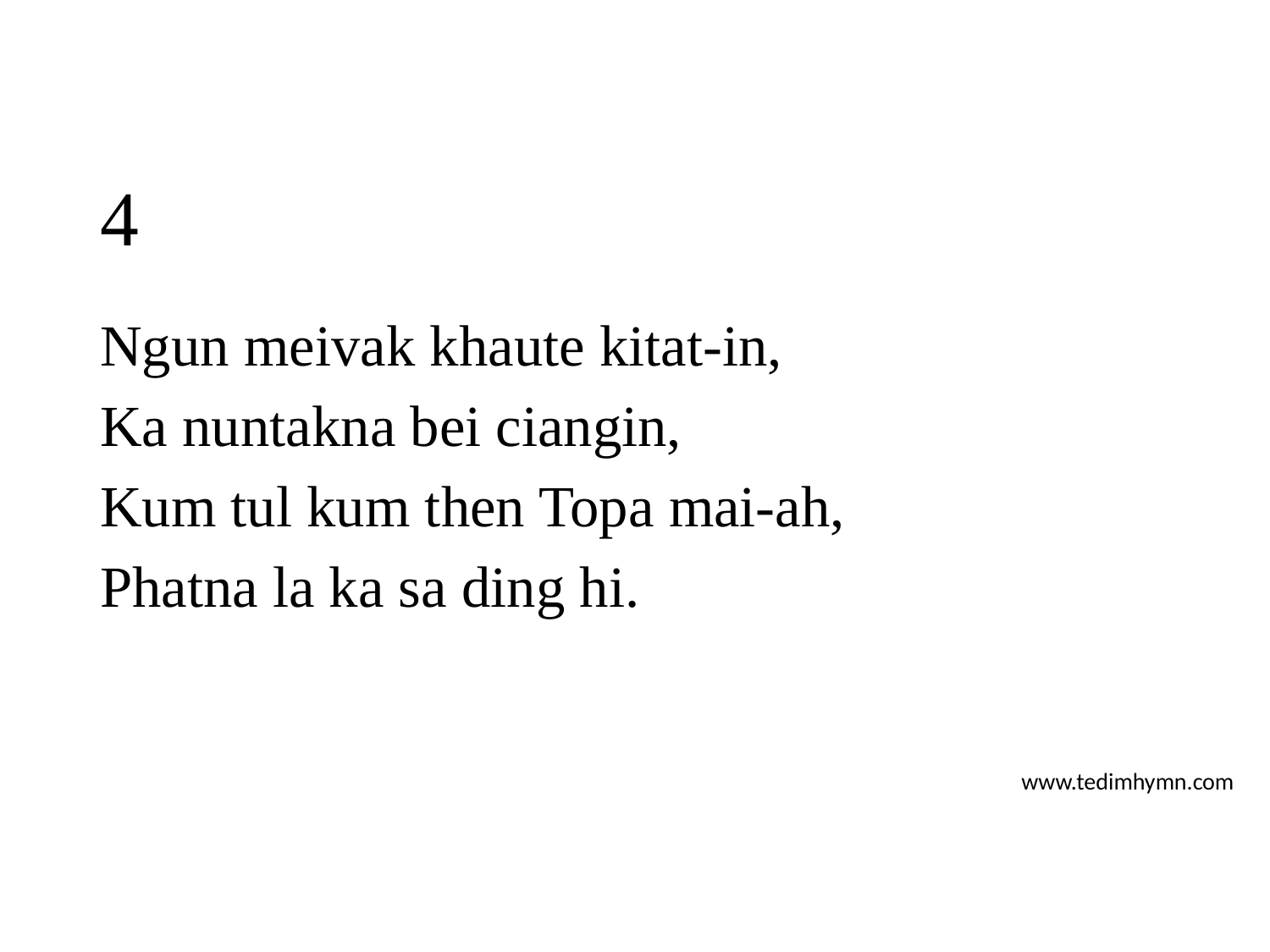

# 4
Ngun meivak khaute kitat-in,
Ka nuntakna bei ciangin,
Kum tul kum then Topa mai-ah,
Phatna la ka sa ding hi.
www.tedimhymn.com